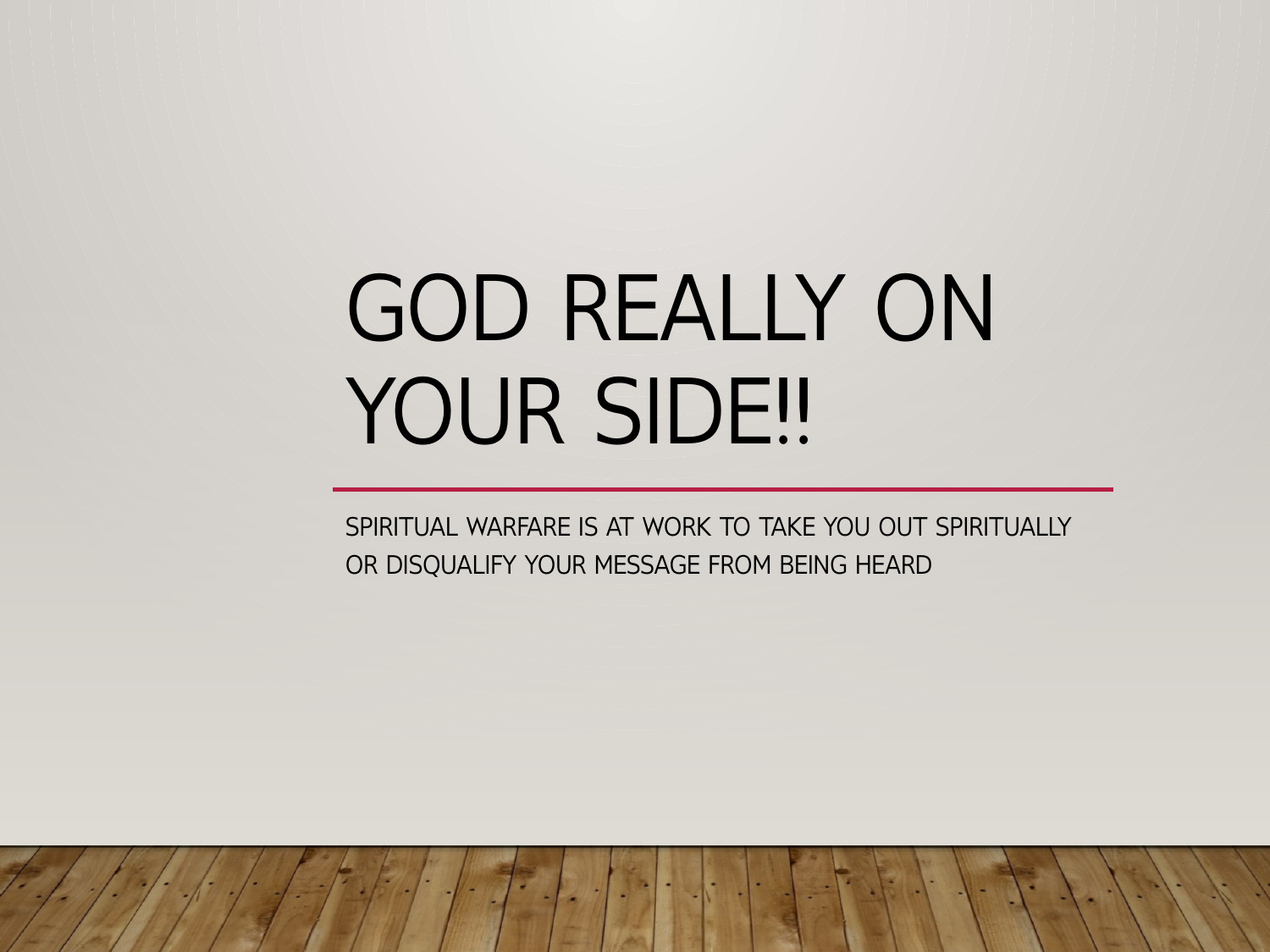

# God really on Your side!!
Spiritual warfare is at work to take you out spiritually or disqualify your message from being heard